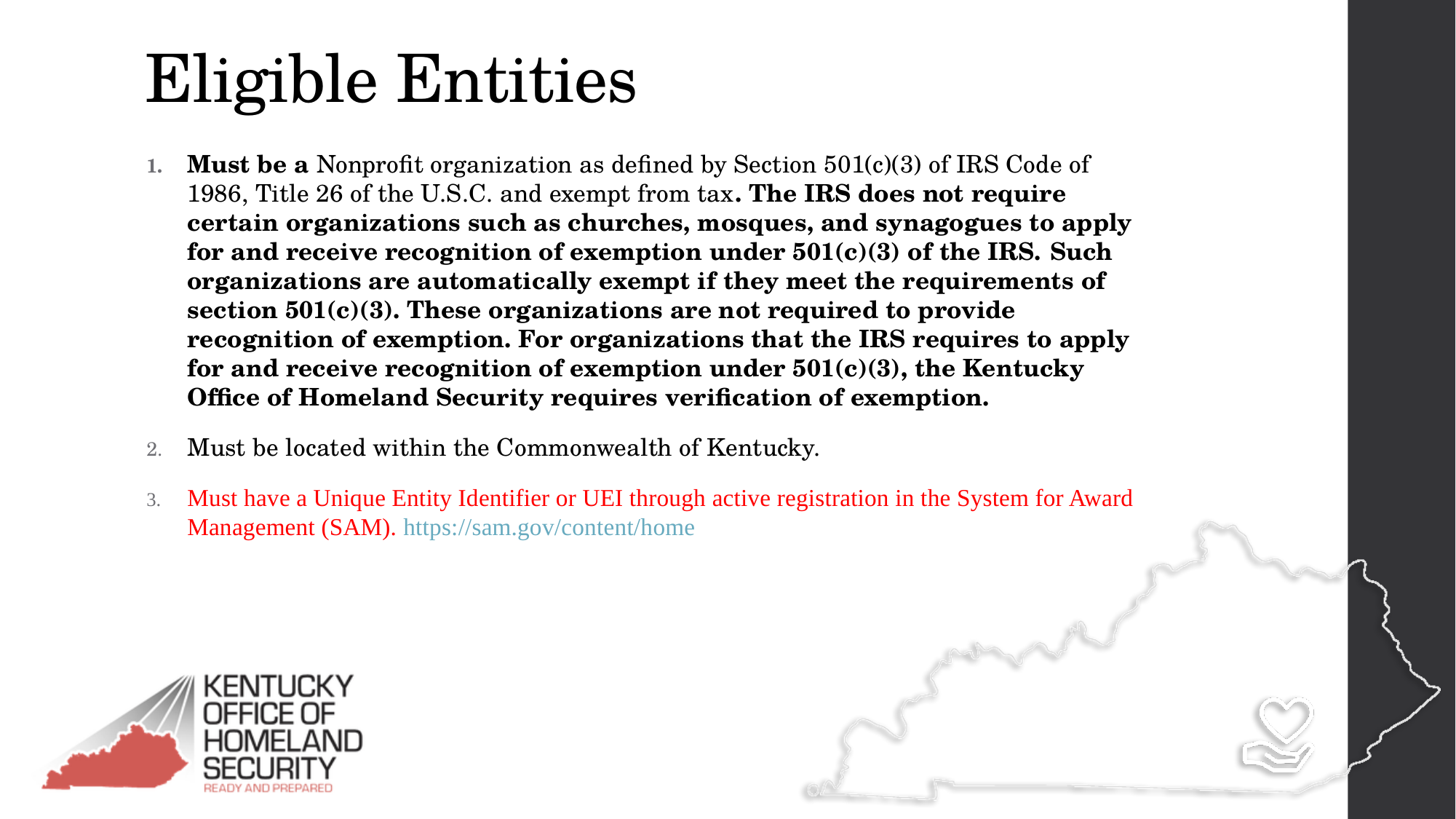

# Eligible Entities
Must be a Nonprofit organization as defined by Section 501(c)(3) of IRS Code of 1986, Title 26 of the U.S.C. and exempt from tax. The IRS does not require certain organizations such as churches, mosques, and synagogues to apply for and receive recognition of exemption under 501(c)(3) of the IRS. Such organizations are automatically exempt if they meet the requirements of section 501(c)(3). These organizations are not required to provide recognition of exemption. For organizations that the IRS requires to apply for and receive recognition of exemption under 501(c)(3), the Kentucky Office of Homeland Security requires verification of exemption.
Must be located within the Commonwealth of Kentucky.
Must have a Unique Entity Identifier or UEI through active registration in the System for Award Management (SAM). https://sam.gov/content/home